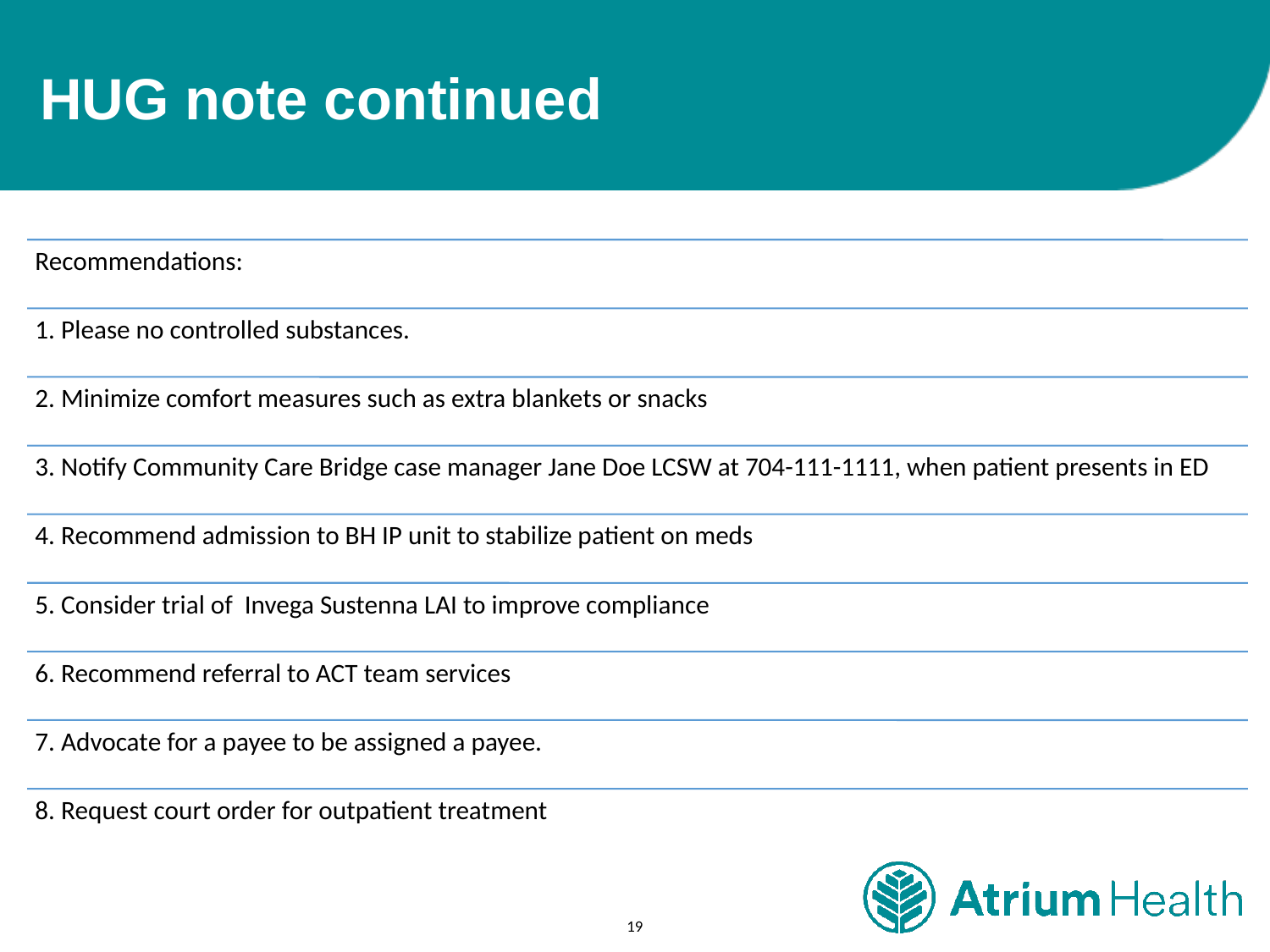

# HUG note continued
Recommendations:
1. Please no controlled substances.
2. Minimize comfort measures such as extra blankets or snacks
3. Notify Community Care Bridge case manager Jane Doe LCSW at 704-111-1111, when patient presents in ED
4. Recommend admission to BH IP unit to stabilize patient on meds
5. Consider trial of  Invega Sustenna LAI to improve compliance
6. Recommend referral to ACT team services
7. Advocate for a payee to be assigned a payee.
8. Request court order for outpatient treatment
19